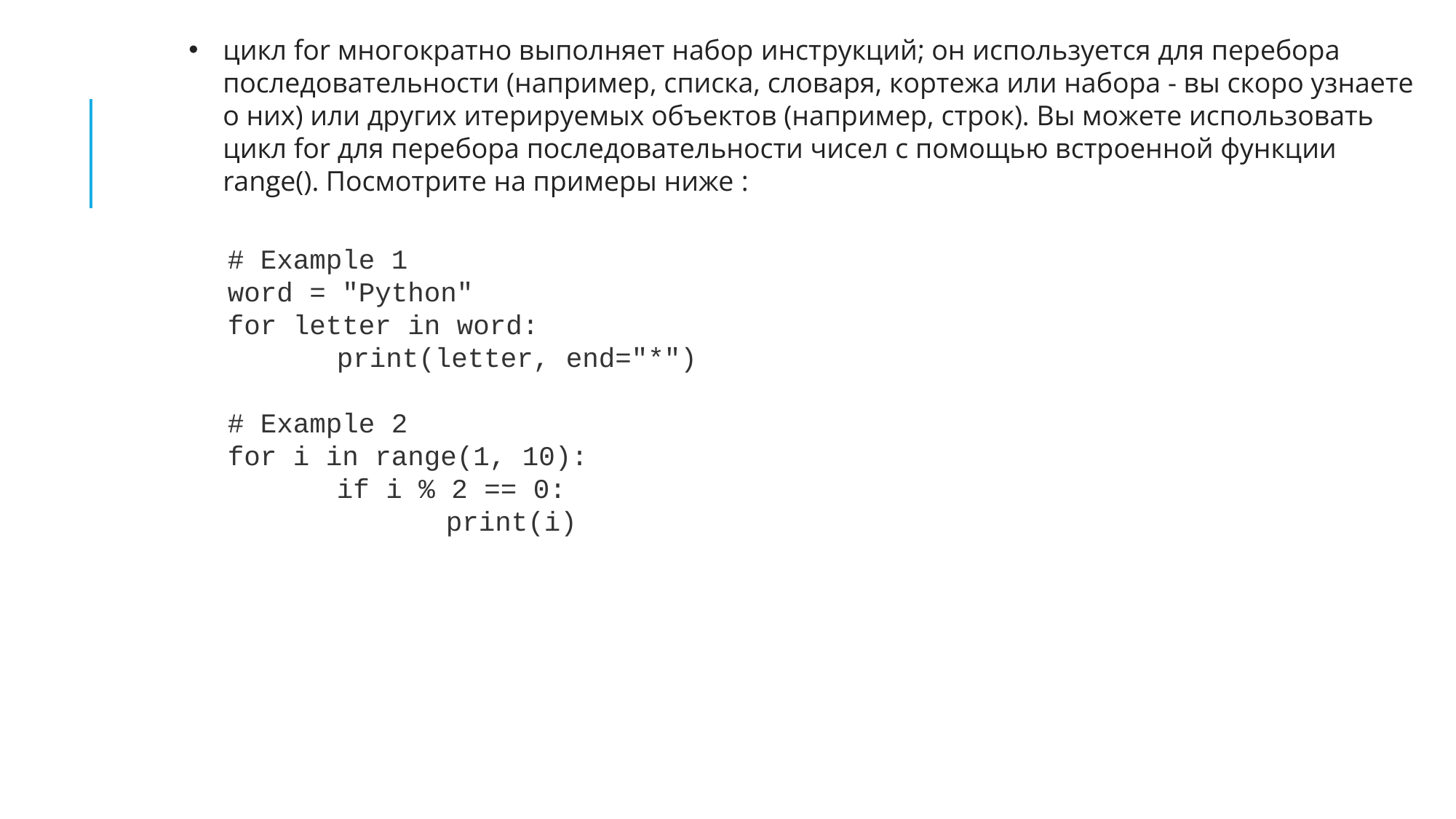

цикл for многократно выполняет набор инструкций; он используется для перебора последовательности (например, списка, словаря, кортежа или набора - вы скоро узнаете о них) или других итерируемых объектов (например, строк). Вы можете использовать цикл for для перебора последовательности чисел с помощью встроенной функции range(). Посмотрите на примеры ниже :
# Example 1
word = "Python"
for letter in word:
	print(letter, end="*")

# Example 2
for i in range(1, 10):
	if i % 2 == 0:
		print(i)